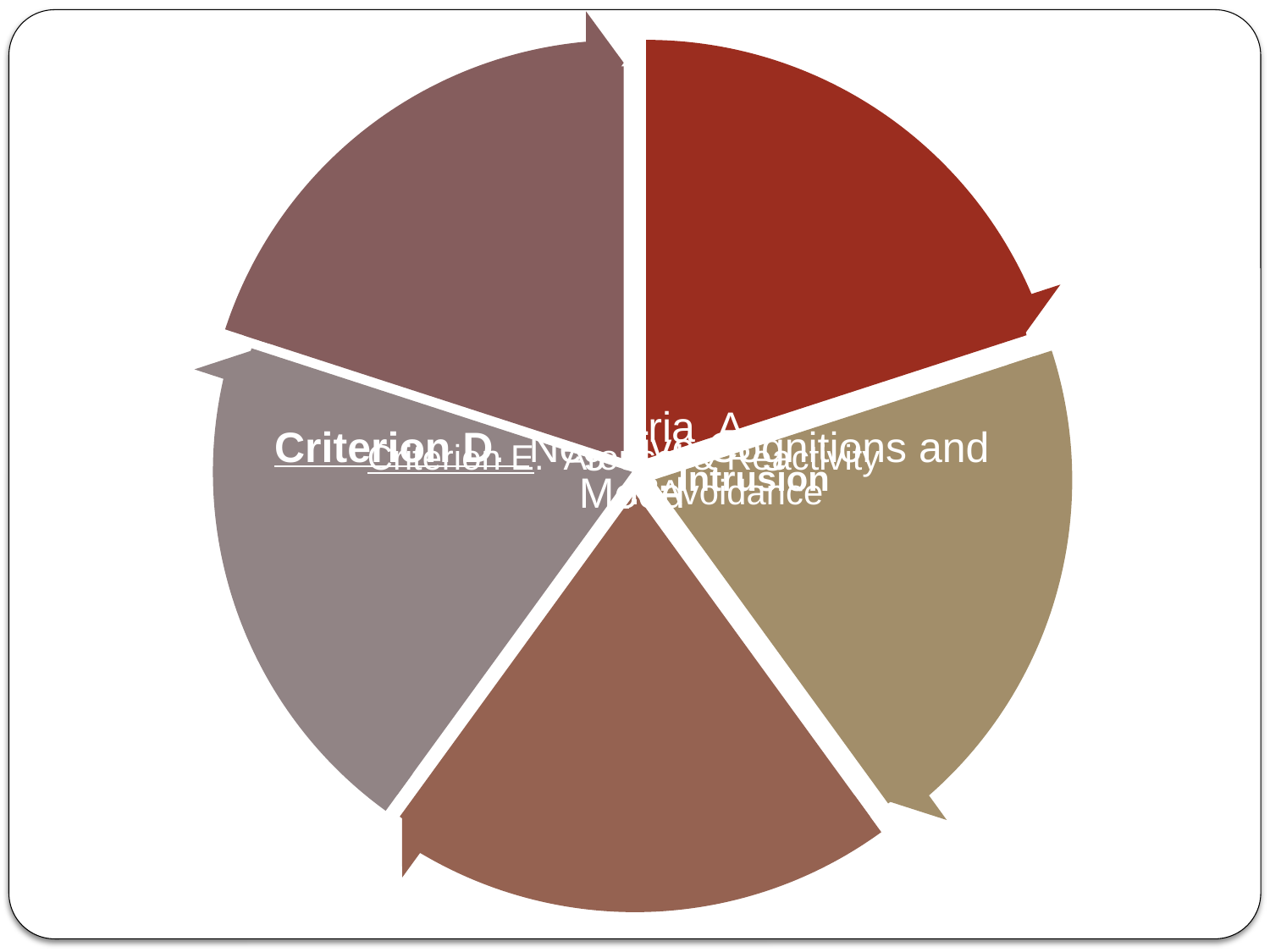

Criteria  A
Exposure
Criterion B. Intrusion
Criterion C.  Avoidance
Criterion D.  Negative Cognitions and Mood
Criterion E.  Arousal & Reactivity